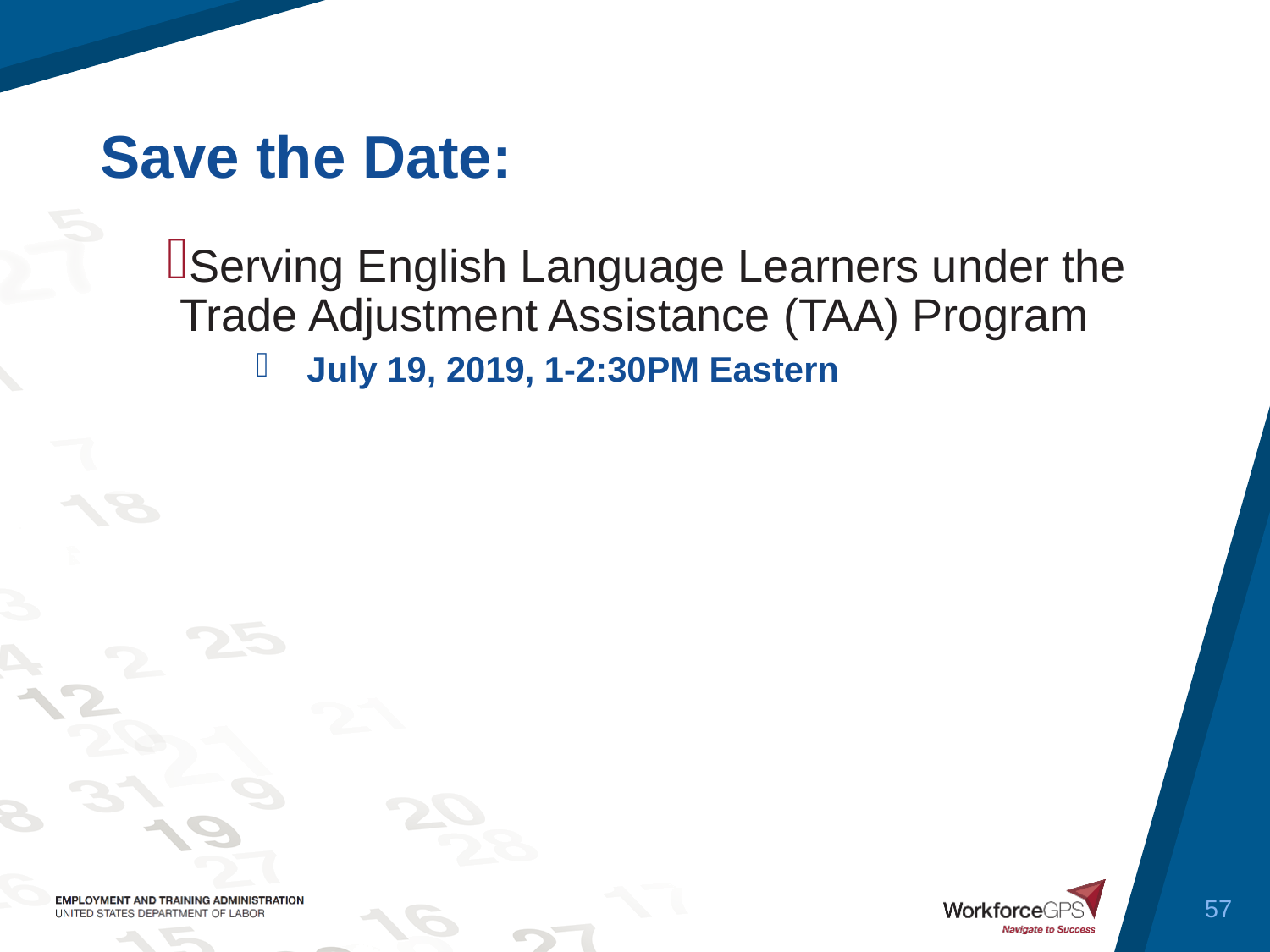

Serving English Language Learners under the Trade Adjustment Assistance (TAA) Program
July 19, 2019, 1-2:30PM Eastern

57